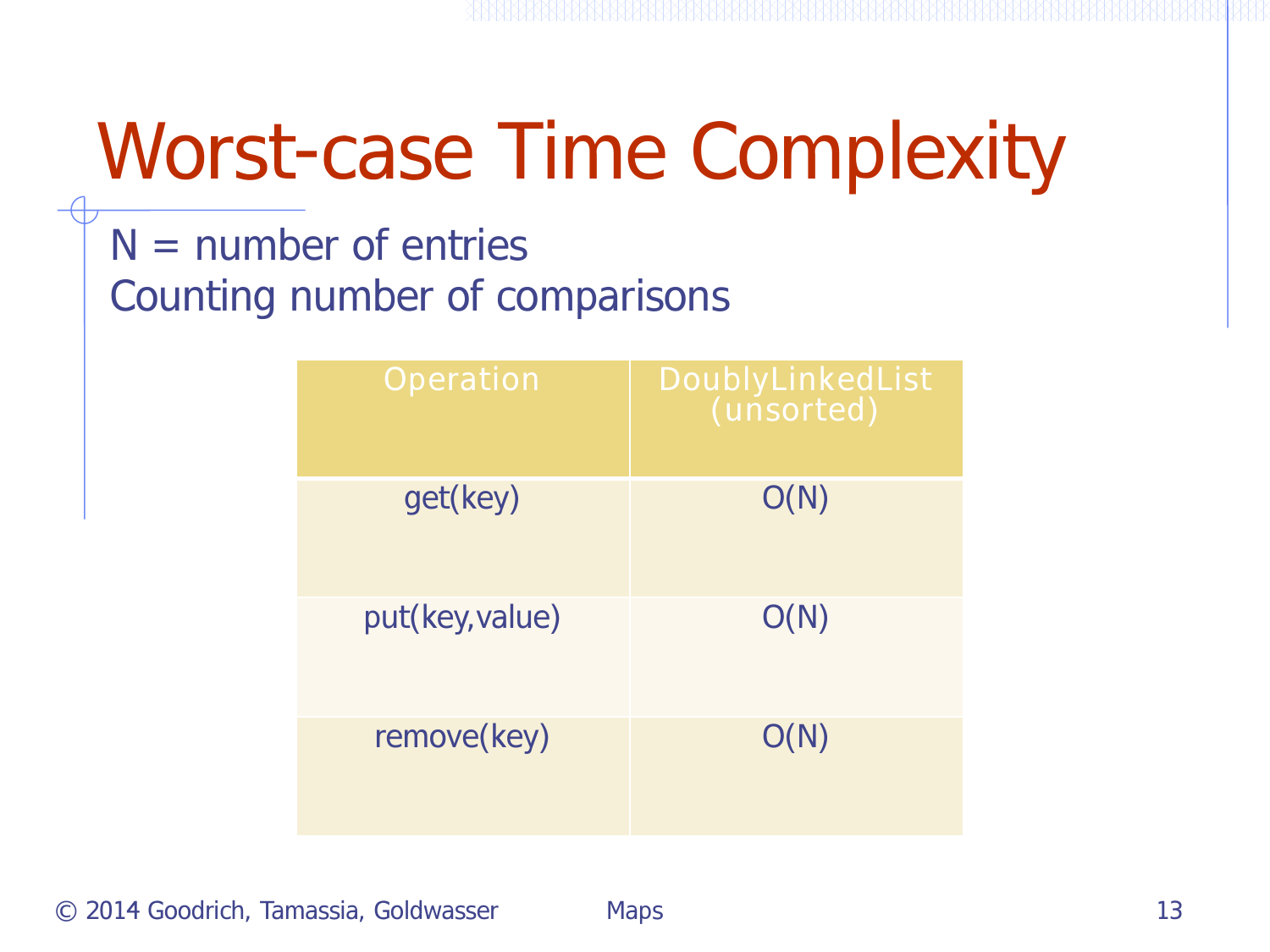

# Worst-case Time Complexity
N = number of entries
Counting number of comparisons
| Operation | DoublyLinkedList (unsorted) |
| --- | --- |
| get(key) | O(N) |
| put(key,value) | O(N) |
| remove(key) | O(N) |
© 2014 Goodrich, Tamassia, Goldwasser
Maps
13